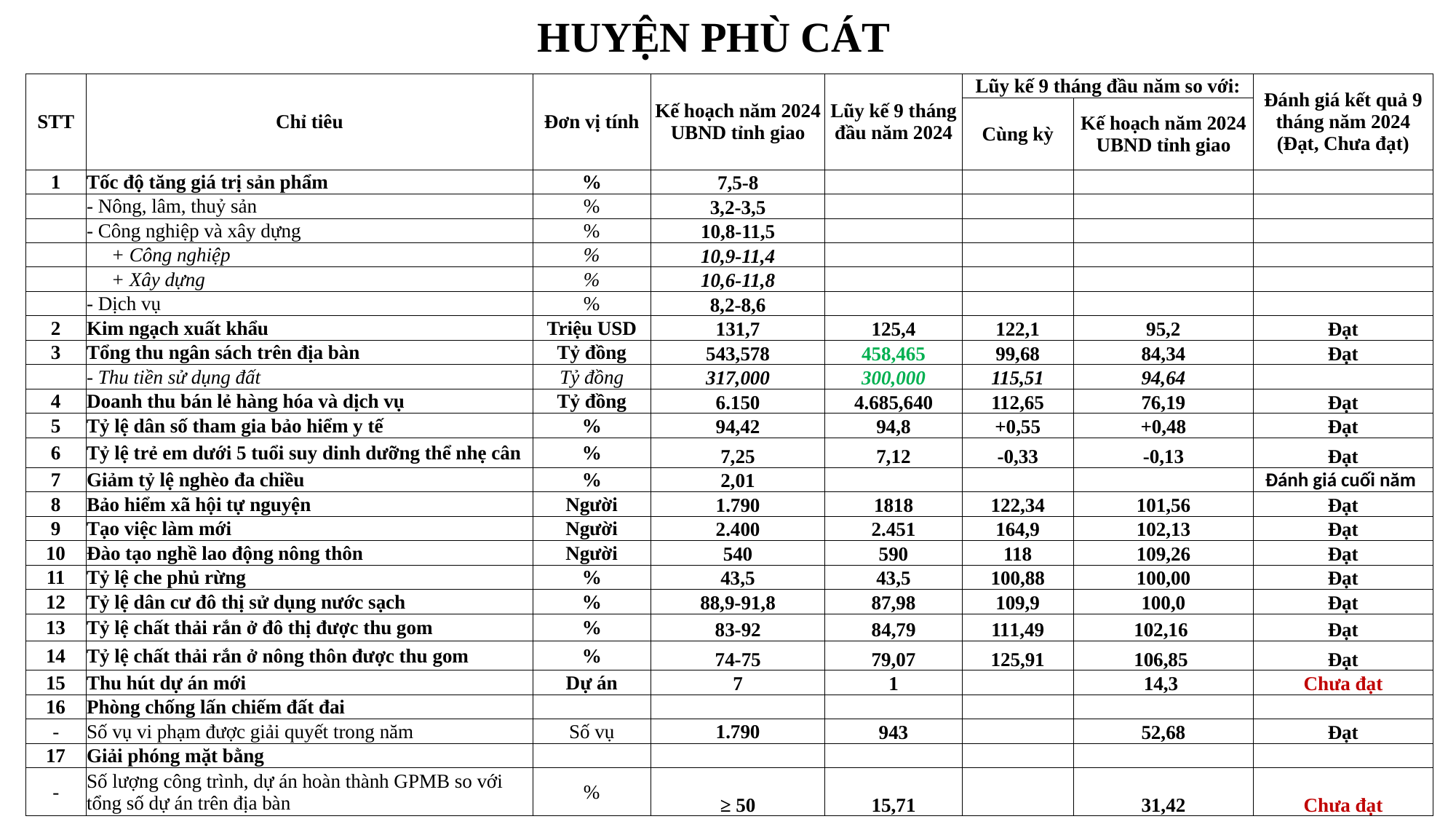

HUYỆN PHÙ CÁT
| STT | Chỉ tiêu | Đơn vị tính | Kế hoạch năm 2024 UBND tỉnh giao | Lũy kế 9 tháng đầu năm 2024 | Lũy kế 9 tháng đầu năm so với: |  | Đánh giá kết quả 9 tháng năm 2024 (Đạt, Chưa đạt) |
| --- | --- | --- | --- | --- | --- | --- | --- |
|  |  |  |  |  | Cùng kỳ | Kế hoạch năm 2024 UBND tỉnh giao |  |
| 1 | Tốc độ tăng giá trị sản phẩm | % | 7,5-8 | 7,8 | 7,8 |  |  |
|  | - Nông, lâm, thuỷ sản | % | 3,2-3,5 | 3,5 | 3,5 |  |  |
|  | - Công nghiệp và xây dựng | % | 10,8-11,5 | 11,7 | 11,7 |  |  |
|  | + Công nghiệp | % | 10,9-11,4 | 11,4 | 11,4 |  |  |
|  | + Xây dựng | % | 10,6-11,8 | 12,5 | 12,5 |  |  |
|  | - Dịch vụ | % | 8,2-8,6 | 8,4 | 8,4 |  |  |
| 2 | Kim ngạch xuất khẩu | Triệu USD | 131,7 | 125,4 | 122,1 | 95,2 | Đạt |
| 3 | Tổng thu ngân sách trên địa bàn | Tỷ đồng | 543,578 | 458,465 | 99,68 | 84,34 | Đạt |
|  | - Thu tiền sử dụng đất | Tỷ đồng | 317,000 | 300,000 | 115,51 | 94,64 |  |
| 4 | Doanh thu bán lẻ hàng hóa và dịch vụ | Tỷ đồng | 6.150 | 4.685,640 | 112,65 | 76,19 | Đạt |
| 5 | Tỷ lệ dân số tham gia bảo hiểm y tế | % | 94,42 | 94,8 | +0,55 | +0,48 | Đạt |
| 6 | Tỷ lệ trẻ em dưới 5 tuổi suy dinh dưỡng thể nhẹ cân | % | 7,25 | 7,12 | -0,33 | -0,13 | Đạt |
| 7 | Giảm tỷ lệ nghèo đa chiều | % | 2,01 |  |  |  | Đánh giá cuối năm |
| 8 | Bảo hiểm xã hội tự nguyện | Người | 1.790 | 1818 | 122,34 | 101,56 | Đạt |
| 9 | Tạo việc làm mới | Người | 2.400 | 2.451 | 164,9 | 102,13 | Đạt |
| 10 | Đào tạo nghề lao động nông thôn | Người | 540 | 590 | 118 | 109,26 | Đạt |
| 11 | Tỷ lệ che phủ rừng | % | 43,5 | 43,5 | 100,88 | 100,00 | Đạt |
| 12 | Tỷ lệ dân cư đô thị sử dụng nước sạch | % | 88,9-91,8 | 87,98 | 109,9 | 100,0 | Đạt |
| 13 | Tỷ lệ chất thải rắn ở đô thị được thu gom | % | 83-92 | 84,79 | 111,49 | 102,16 | Đạt |
| 14 | Tỷ lệ chất thải rắn ở nông thôn được thu gom | % | 74-75 | 79,07 | 125,91 | 106,85 | Đạt |
| 15 | Thu hút dự án mới | Dự án | 7 | 1 |  | 14,3 | Chưa đạt |
| 16 | Phòng chống lấn chiếm đất đai |  |  |  |  |  |  |
| - | Số vụ vi phạm được giải quyết trong năm | Số vụ | 1.790 | 943 |  | 52,68 | Đạt |
| 17 | Giải phóng mặt bằng |  |  |  |  |  |  |
| - | Số lượng công trình, dự án hoàn thành GPMB so với tổng số dự án trên địa bàn | % | ≥ 50 | 15,71 |  | 31,42 | Chưa đạt |